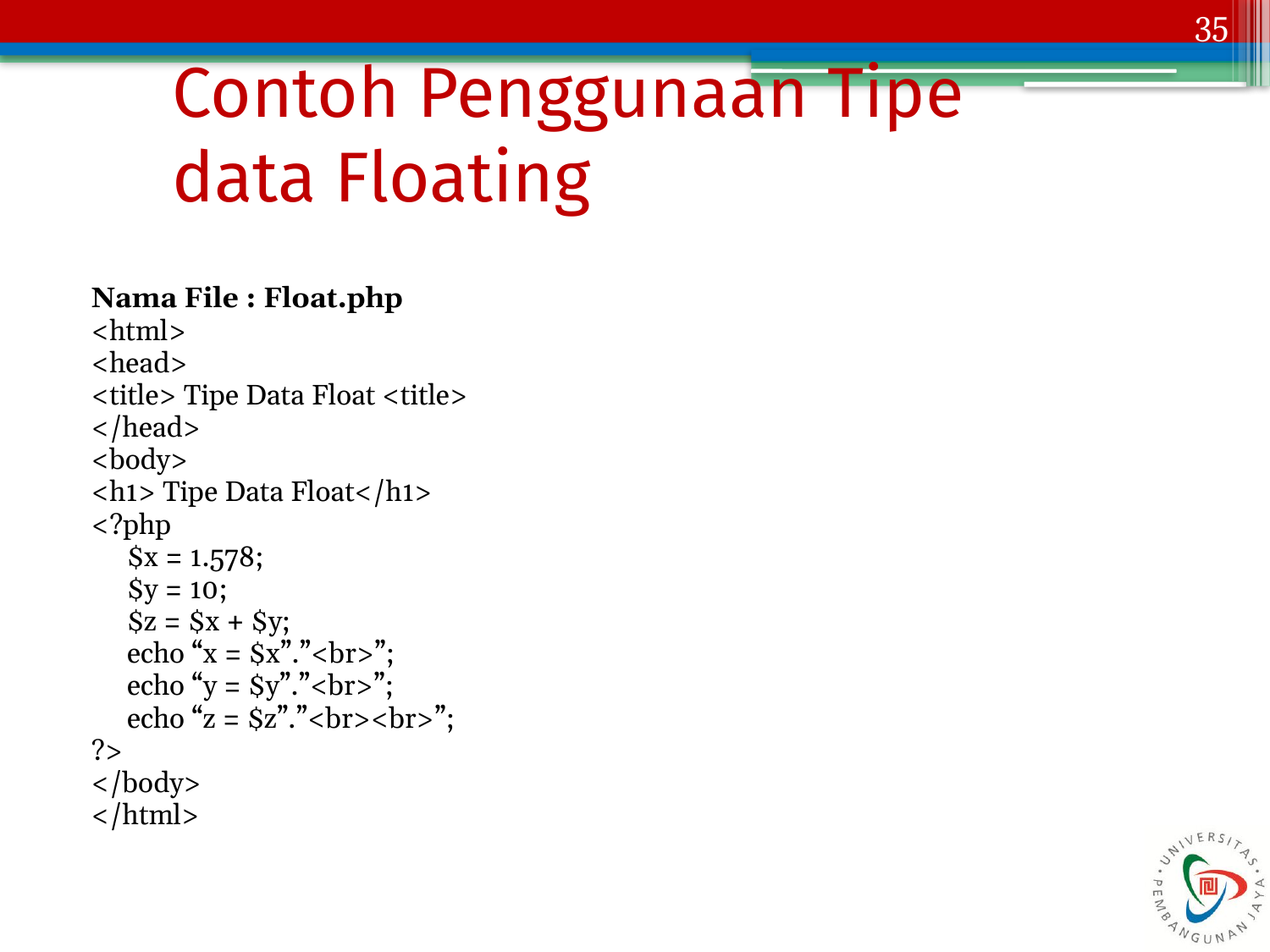

35
# Contoh Penggunaan Tipe data Floating
Nama File : Float.php
<html>
<head>
<title> Tipe Data Float <title>
</head>
<body>
<h1> Tipe Data Float</h1>
<?php
	$x = 1.578;
	$y = 10;
	$z = $x + $y;
	echo “x = $x”.”<br>”;
	echo “y = $y”.”<br>”;
	echo “z = $z”.”<br><br>”;
?>
</body>
</html>